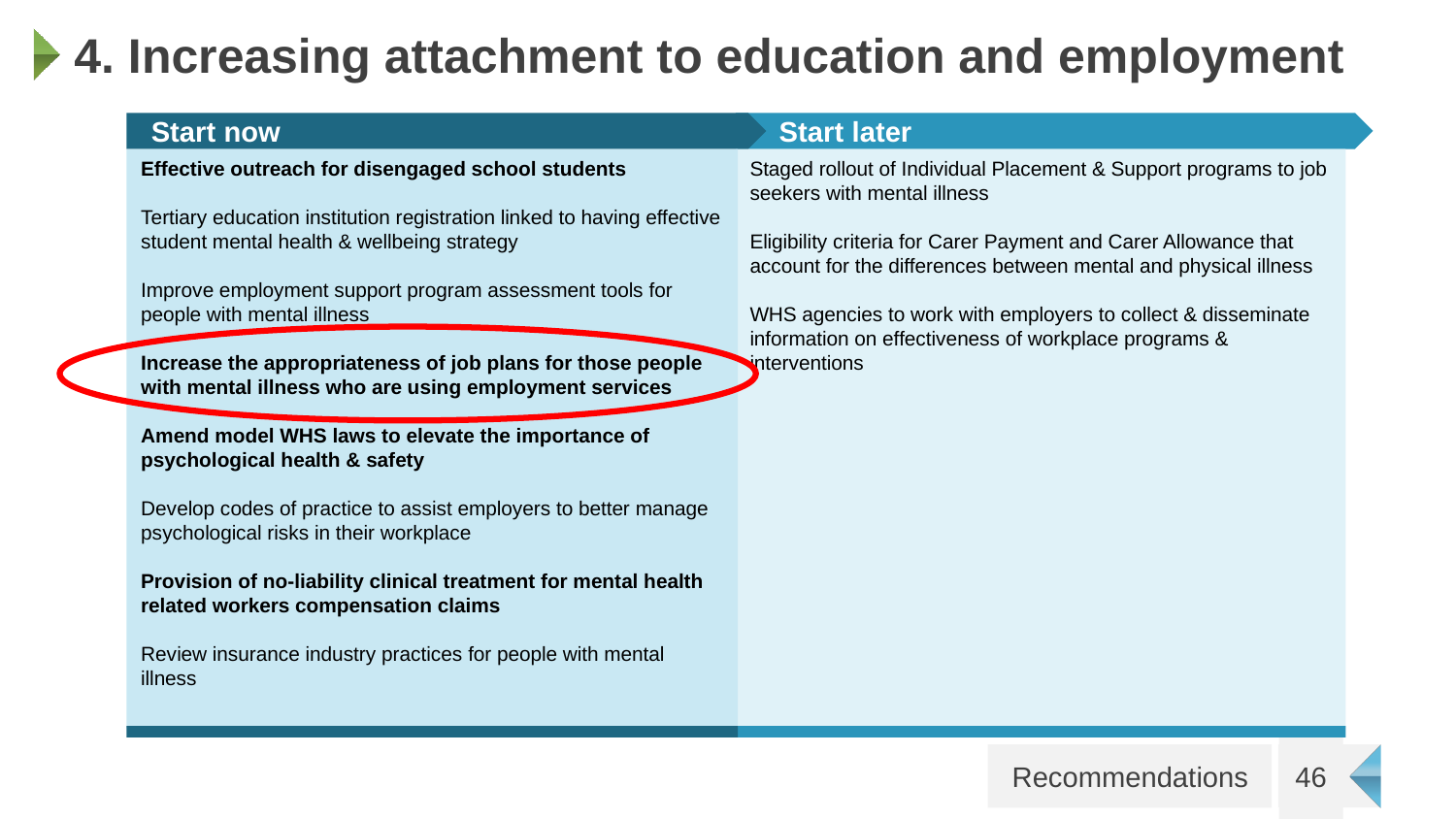

# 4. Increasing attachment to education and employment
 Start now
 Start later

Effective outreach for disengaged school students

Tertiary education institution registration linked to having effective student mental health & wellbeing strategy

Improve employment support program assessment tools for people with mental illness

Increase the appropriateness of job plans for those people with mental illness who are using employment services

Amend model WHS laws to elevate the importance of psychological health & safety

Develop codes of practice to assist employers to better manage psychological risks in their workplace

Provision of no-liability clinical treatment for mental health related workers compensation claims

Review insurance industry practices for people with mental illness
Staged rollout of Individual Placement & Support programs to job seekers with mental illness

Eligibility criteria for Carer Payment and Carer Allowance that account for the differences between mental and physical illness

WHS agencies to work with employers to collect & disseminate information on effectiveness of workplace programs & interventions

46
Recommendations